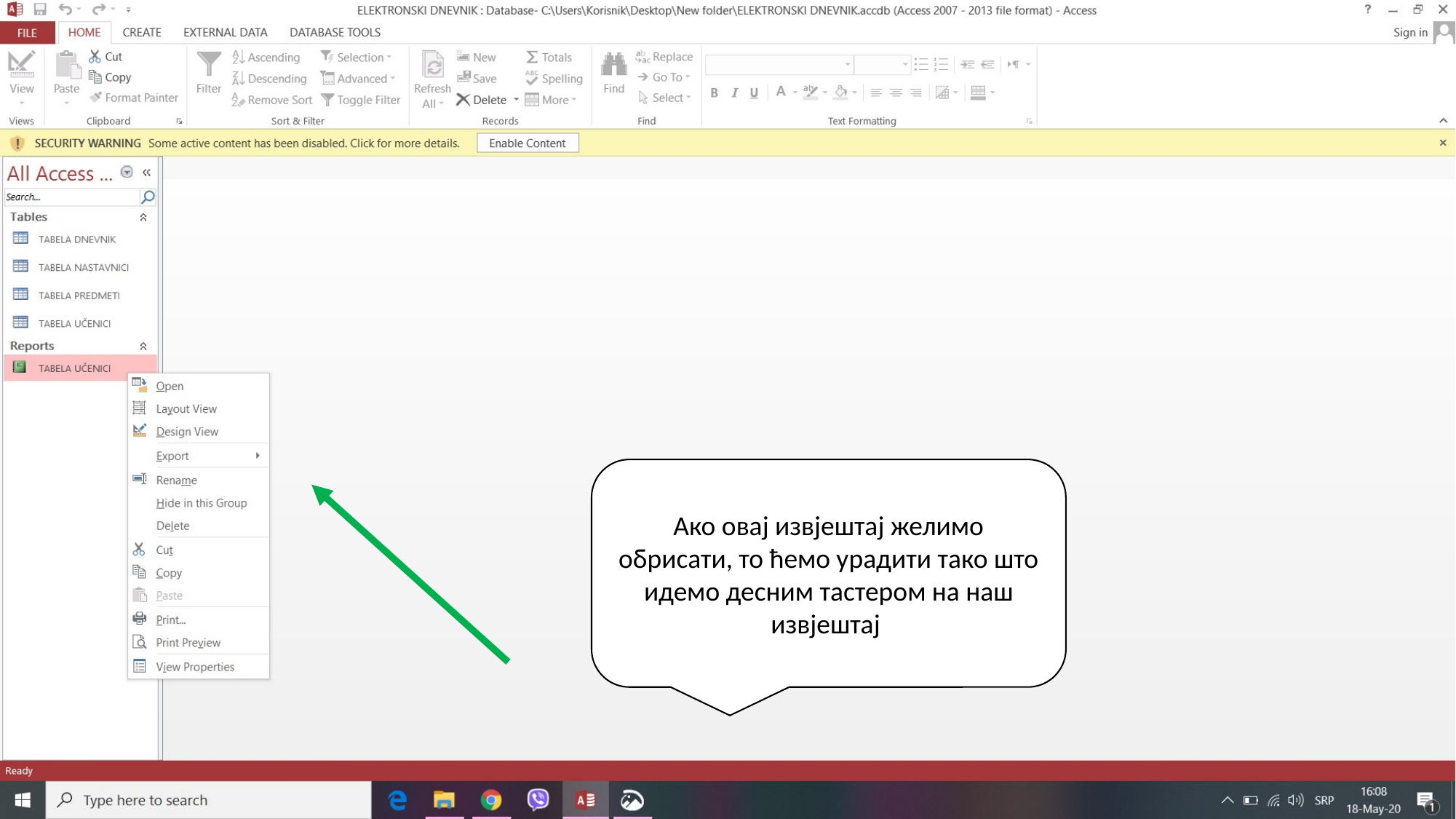

Ако овај извјештај желимо обрисати, то ћемо урадити тако што идемо десним тастером на наш извјештај